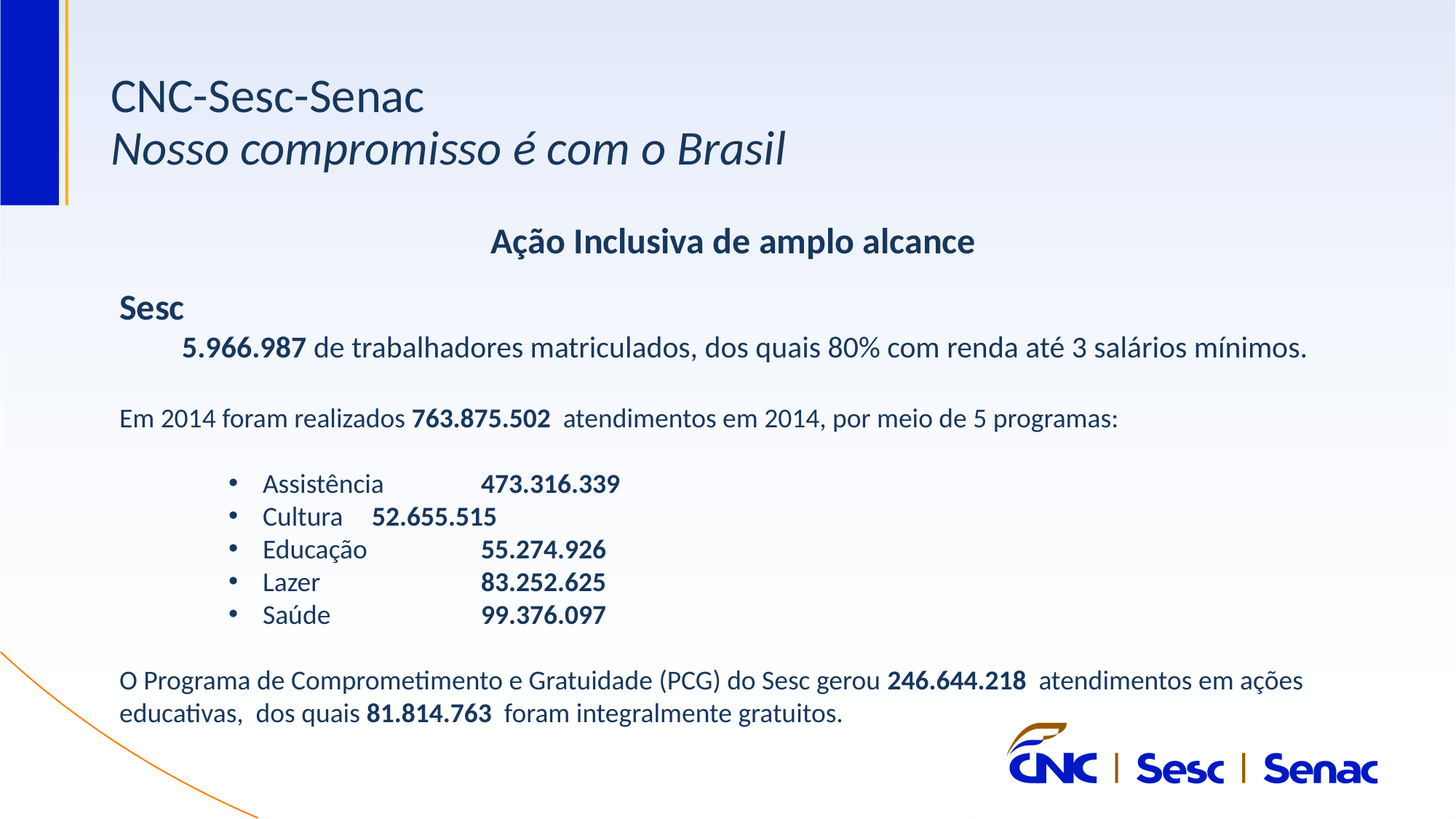

CNC-Sesc-Senac
Nosso compromisso é com o Brasil
Ação Inclusiva de amplo alcance
Sesc
5.966.987 de trabalhadores matriculados, dos quais 80% com renda até 3 salários mínimos.

Em 2014 foram realizados 763.875.502  atendimentos em 2014, por meio de 5 programas:

Assistência	473.316.339
Cultura 	52.655.515
Educação 	55.274.926
Lazer 		83.252.625
Saúde 		99.376.097

O Programa de Comprometimento e Gratuidade (PCG) do Sesc gerou 246.644.218  atendimentos em ações educativas,  dos quais 81.814.763  foram integralmente gratuitos.